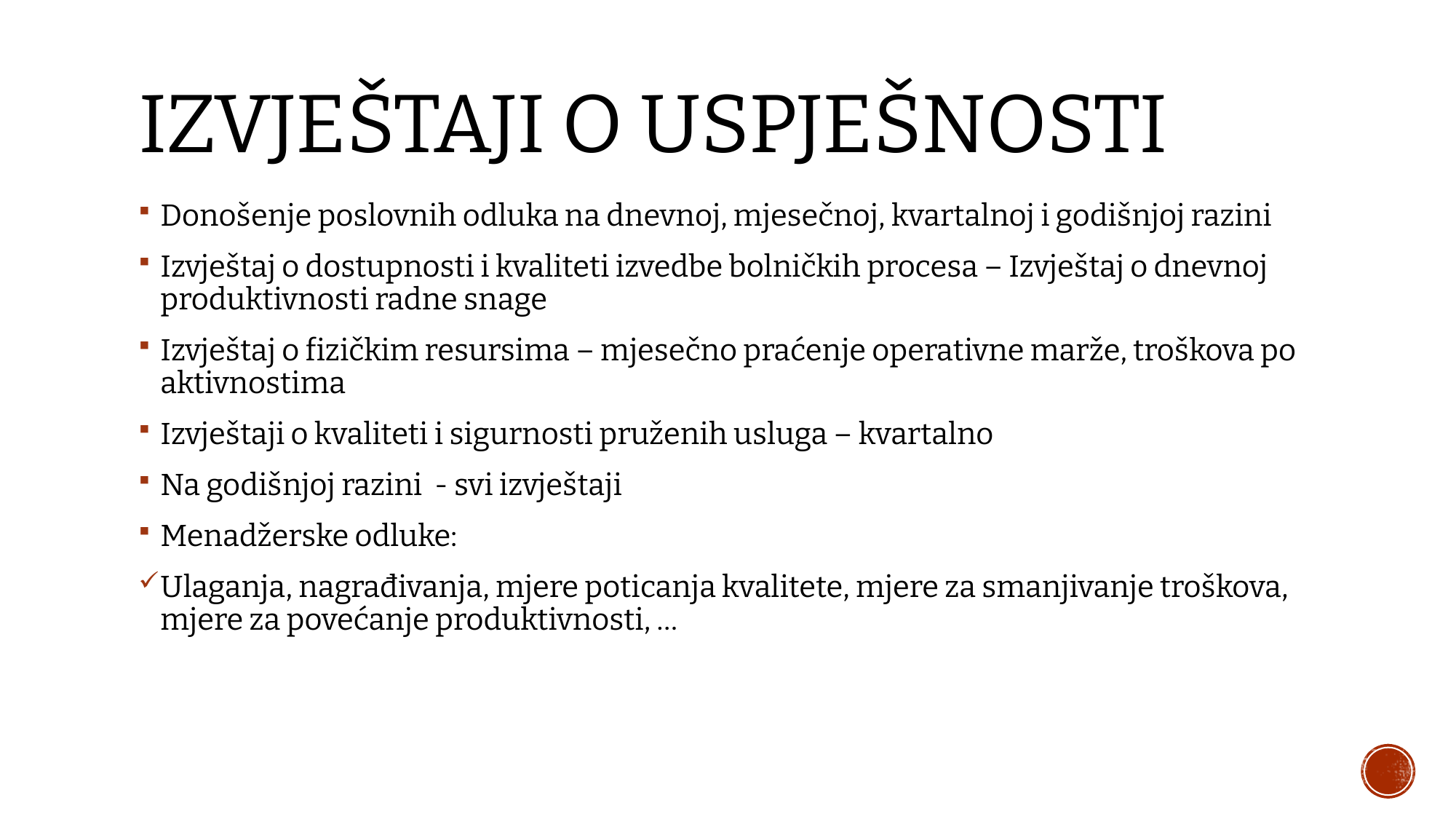

# Izvještaji o uspješnosti
Donošenje poslovnih odluka na dnevnoj, mjesečnoj, kvartalnoj i godišnjoj razini
Izvještaj o dostupnosti i kvaliteti izvedbe bolničkih procesa – Izvještaj o dnevnoj produktivnosti radne snage
Izvještaj o fizičkim resursima – mjesečno praćenje operativne marže, troškova po aktivnostima
Izvještaji o kvaliteti i sigurnosti pruženih usluga – kvartalno
Na godišnjoj razini  - svi izvještaji
Menadžerske odluke:
Ulaganja, nagrađivanja, mjere poticanja kvalitete, mjere za smanjivanje troškova, mjere za povećanje produktivnosti, …